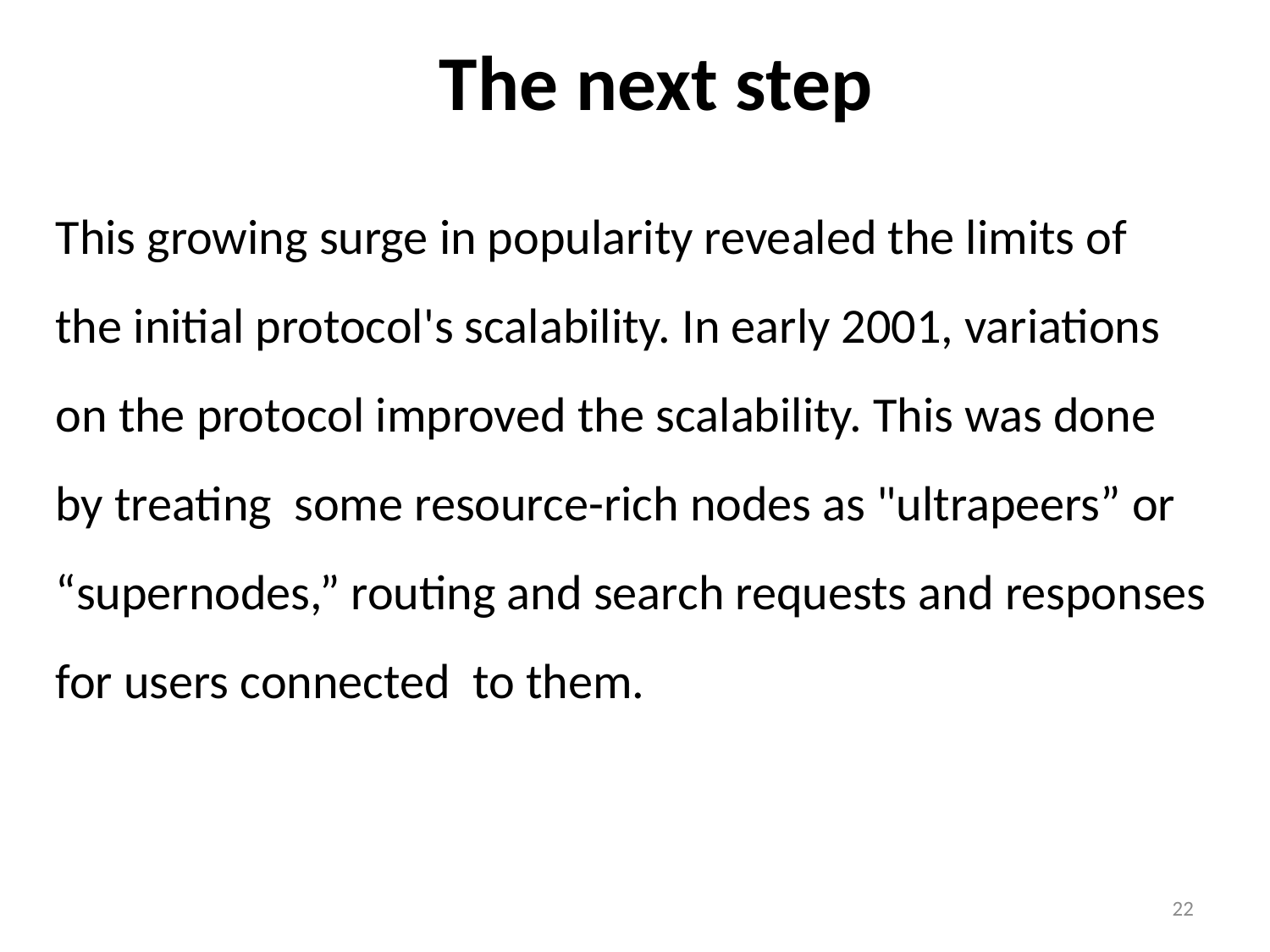

# The next step
This growing surge in popularity revealed the limits of
the initial protocol's scalability. In early 2001, variations
on the protocol improved the scalability. This was done
by treating  some resource-rich nodes as "ultrapeers” or
“supernodes,” routing and search requests and responses
for users connected  to them.
22